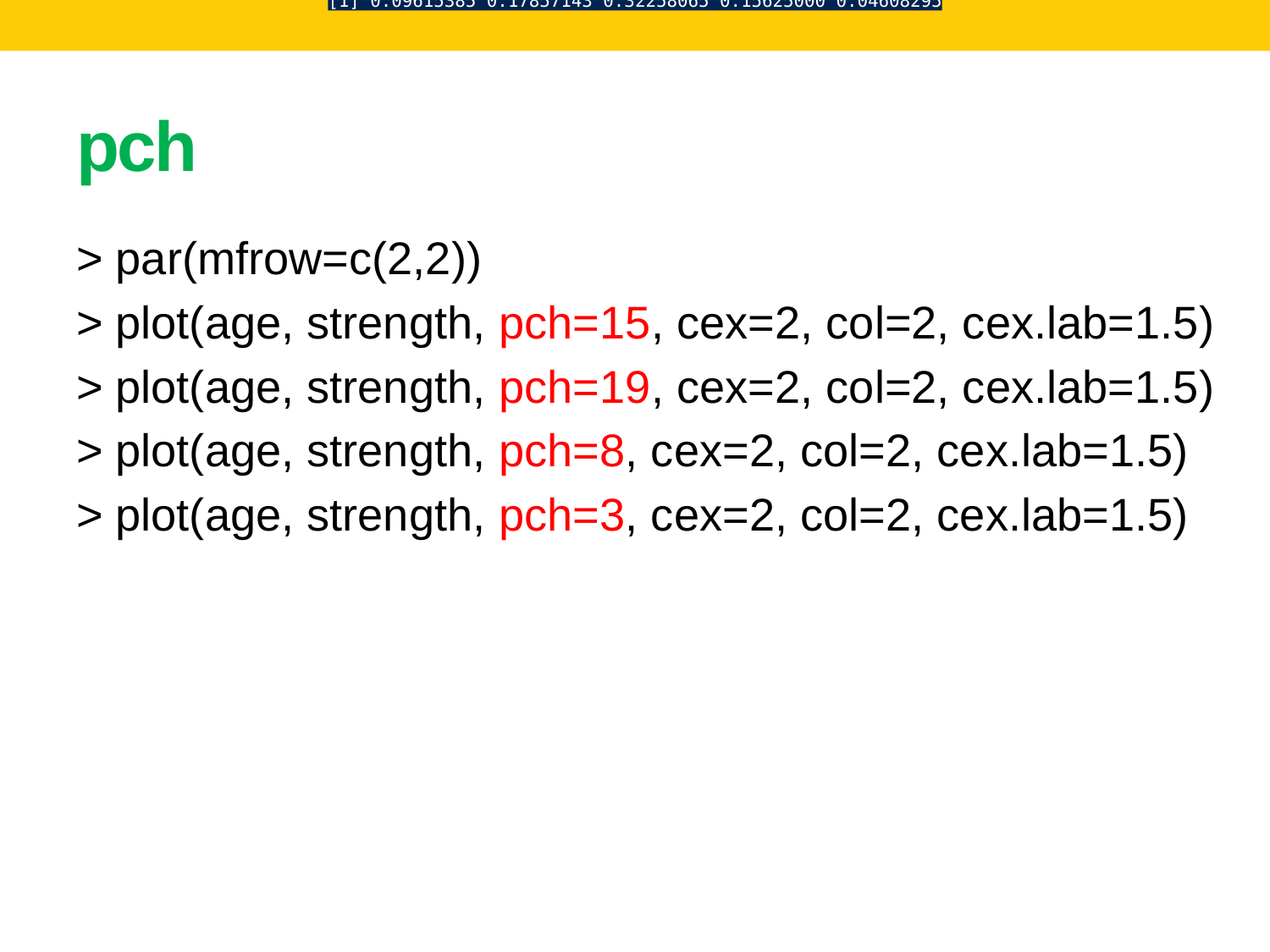

[1] 0.09615385 0.17857143 0.32258065 0.15625000 0.04608295
# pch
> par(mfrow=c(2,2))
> plot(age, strength, pch=15, cex=2, col=2, cex.lab=1.5)
> plot(age, strength, pch=19, cex=2, col=2, cex.lab=1.5)
> plot(age, strength, pch=8, cex=2, col=2, cex.lab=1.5)
> plot(age, strength, pch=3, cex=2, col=2, cex.lab=1.5)